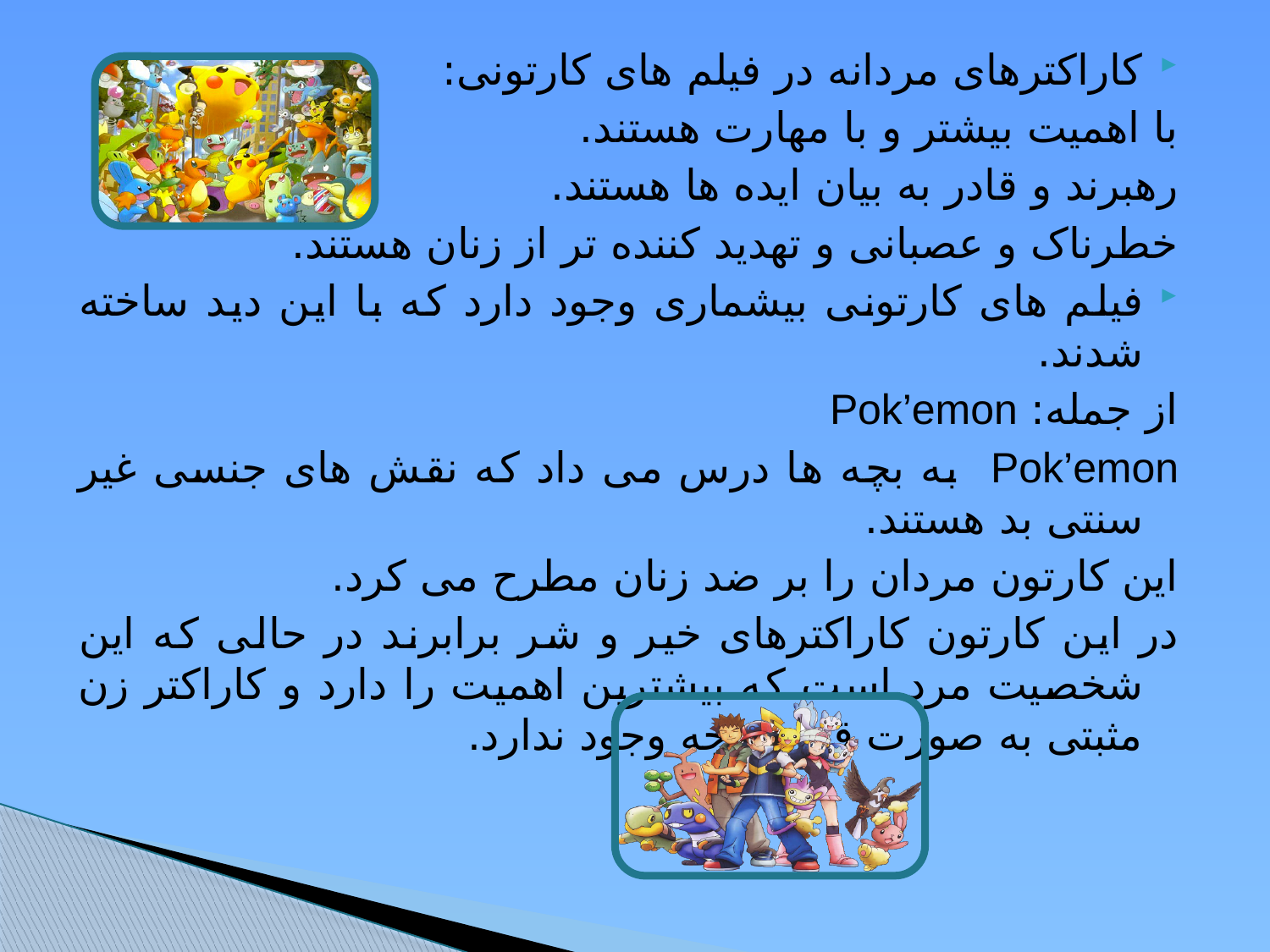

کاراکترهای مردانه در فیلم های کارتونی:
با اهمیت بیشتر و با مهارت هستند.
رهبرند و قادر به بیان ایده ها هستند.
خطرناک و عصبانی و تهدید کننده تر از زنان هستند.
فیلم های کارتونی بیشماری وجود دارد که با این دید ساخته شدند.
از جمله: Pok’emon
Pok’emon  به بچه ها درس می داد که نقش های جنسی غیر سنتی بد هستند.
این کارتون مردان را بر ضد زنان مطرح می کرد.
در این کارتون کاراکترهای خیر و شر برابرند در حالی که این شخصیت مرد است که بیشترین اهمیت را دارد و کاراکتر زن مثبتی به صورت قابل توجه وجود ندارد.